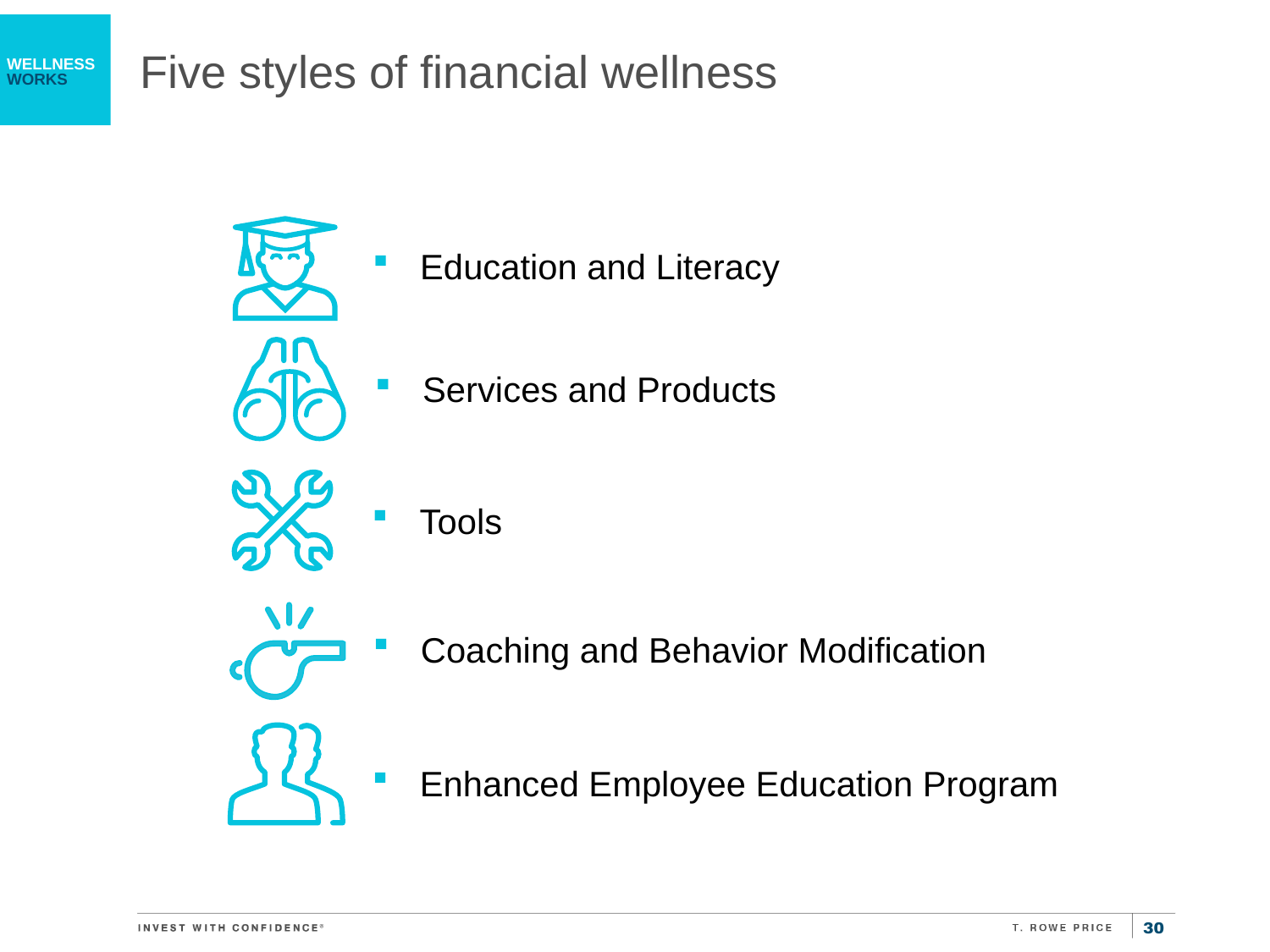

Five styles of financial wellness

Education and Literacy

Services and Products

Tools

Coaching and Behavior Modification

Enhanced Employee Education Program